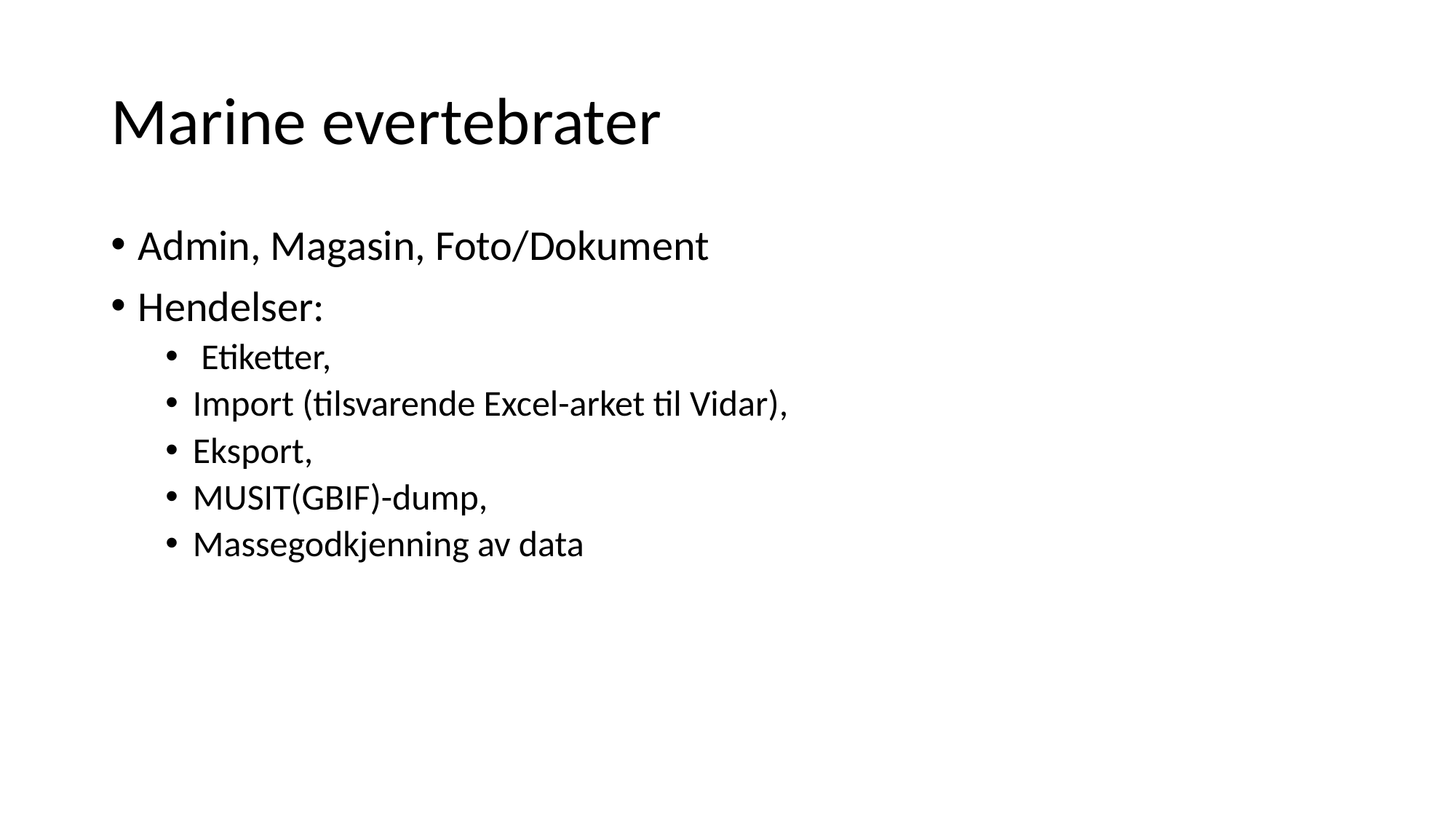

# Marine evertebrater
Admin, Magasin, Foto/Dokument
Hendelser:
 Etiketter,
Import (tilsvarende Excel-arket til Vidar),
Eksport,
MUSIT(GBIF)-dump,
Massegodkjenning av data